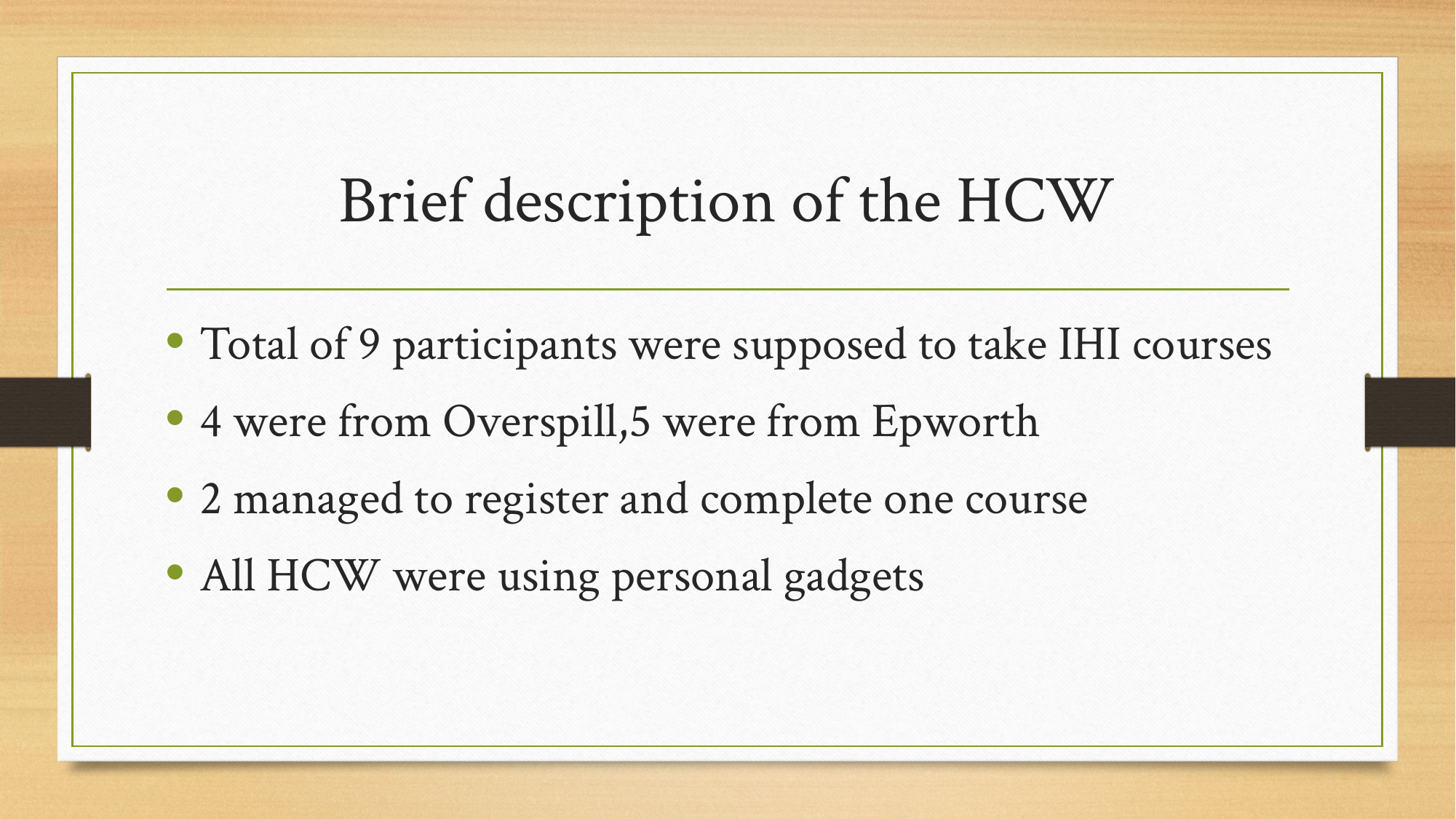

# Brief description of the HCW
Total of 9 participants were supposed to take IHI courses
4 were from Overspill,5 were from Epworth
2 managed to register and complete one course
All HCW were using personal gadgets